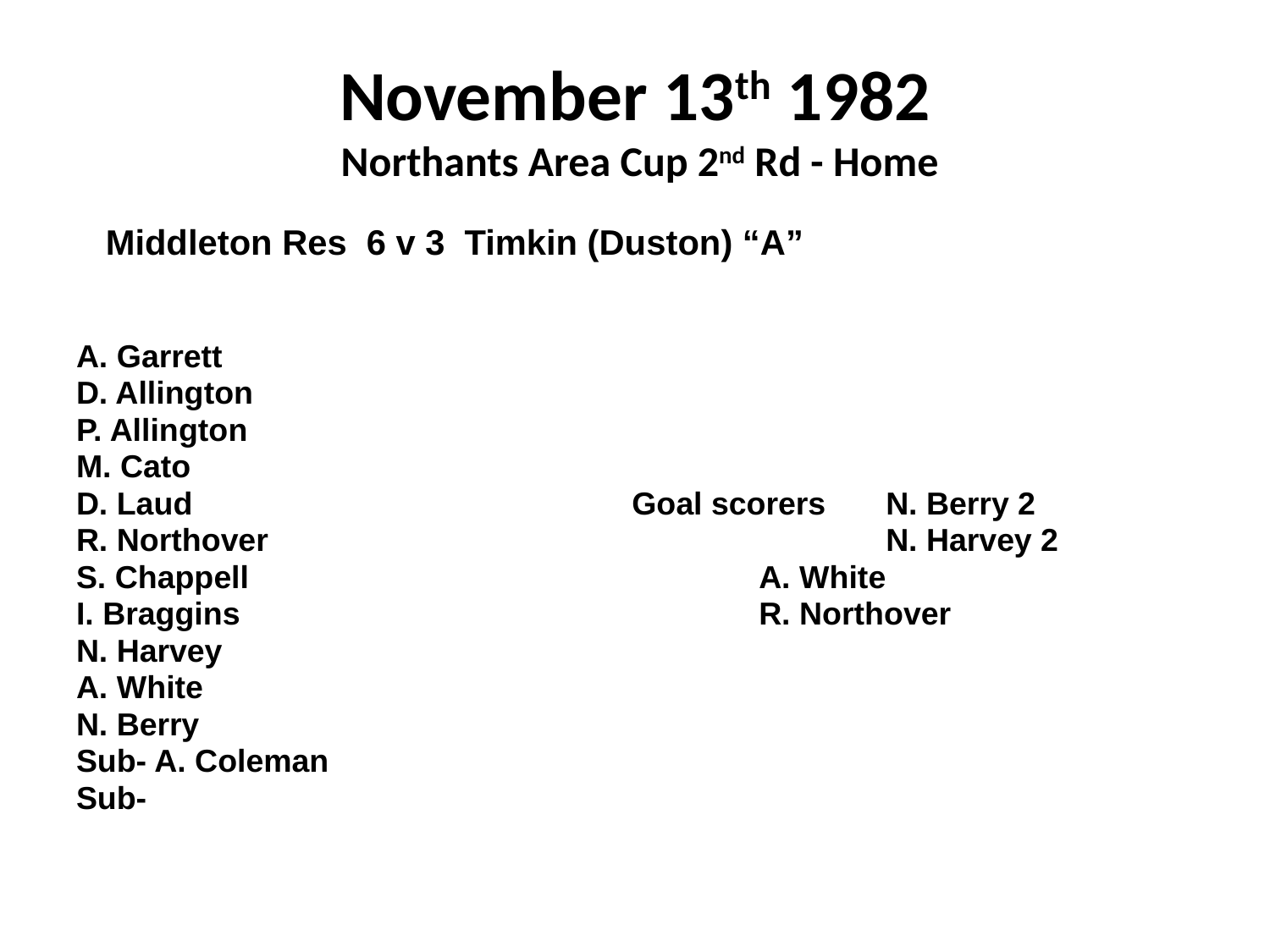

# November 13th 1982 Northants Area Cup 2nd Rd - Home
   Middleton Res  6 v 3  Timkin (Duston) “A”

A. Garrett
D. Allington
P. Allington
M. Cato
D. Laud				Goal scorers	N. Berry 2
R. Northover					N. Harvey 2
S. Chappell					A. White
I. Braggins					R. Northover
N. Harvey
A. White
N. Berry
Sub- A. Coleman
Sub-